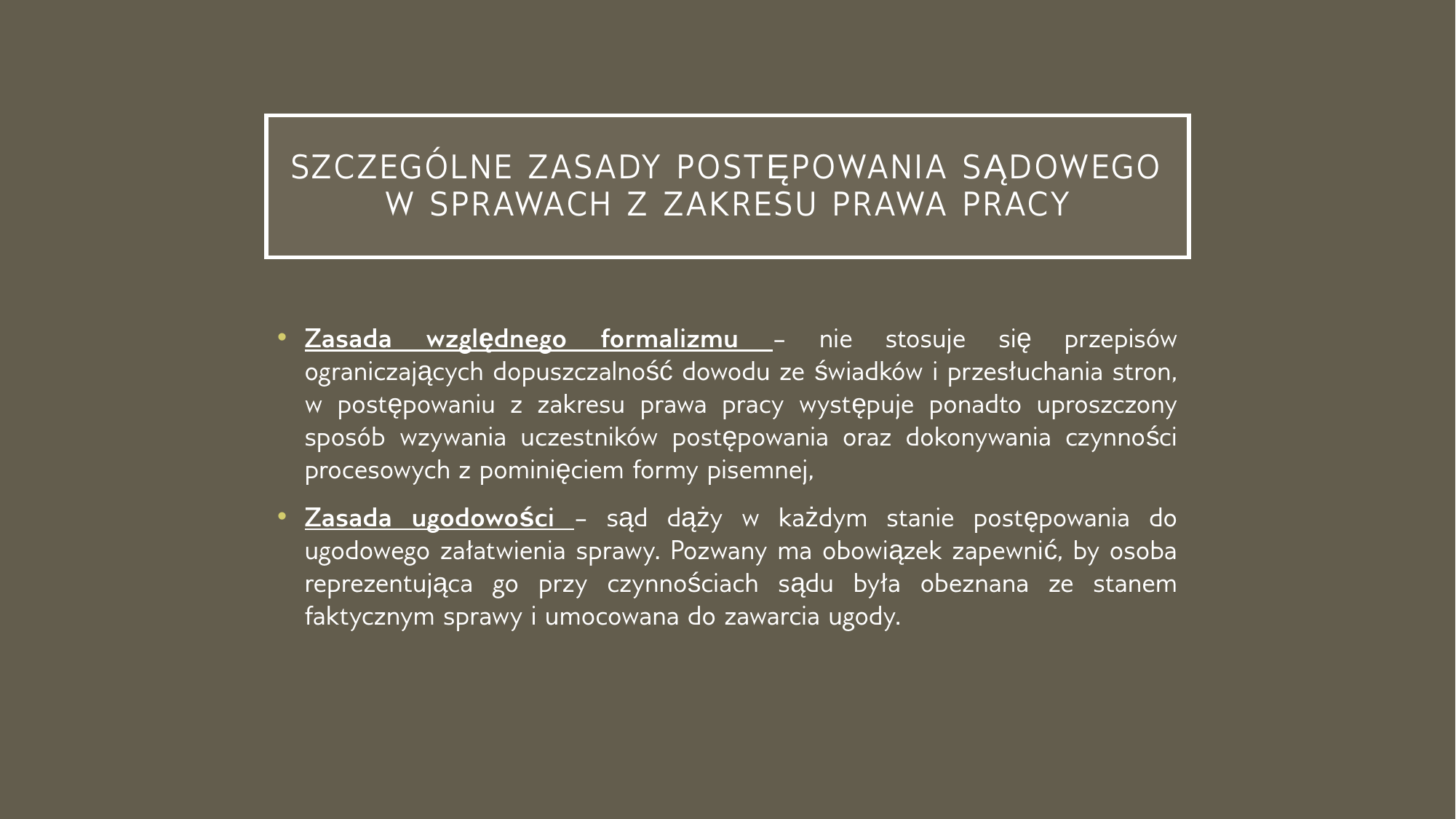

# Szczególne zasady postępowania sądowego w sprawach z zakresu prawa pracy
Zasada względnego formalizmu – nie stosuje się przepisów ograniczających dopuszczalność dowodu ze świadków i przesłuchania stron, w postępowaniu z zakresu prawa pracy występuje ponadto uproszczony sposób wzywania uczestników postępowania oraz dokonywania czynności procesowych z pominięciem formy pisemnej,
Zasada ugodowości – sąd dąży w każdym stanie postępowania do ugodowego załatwienia sprawy. Pozwany ma obowiązek zapewnić, by osoba reprezentująca go przy czynnościach sądu była obeznana ze stanem faktycznym sprawy i umocowana do zawarcia ugody.